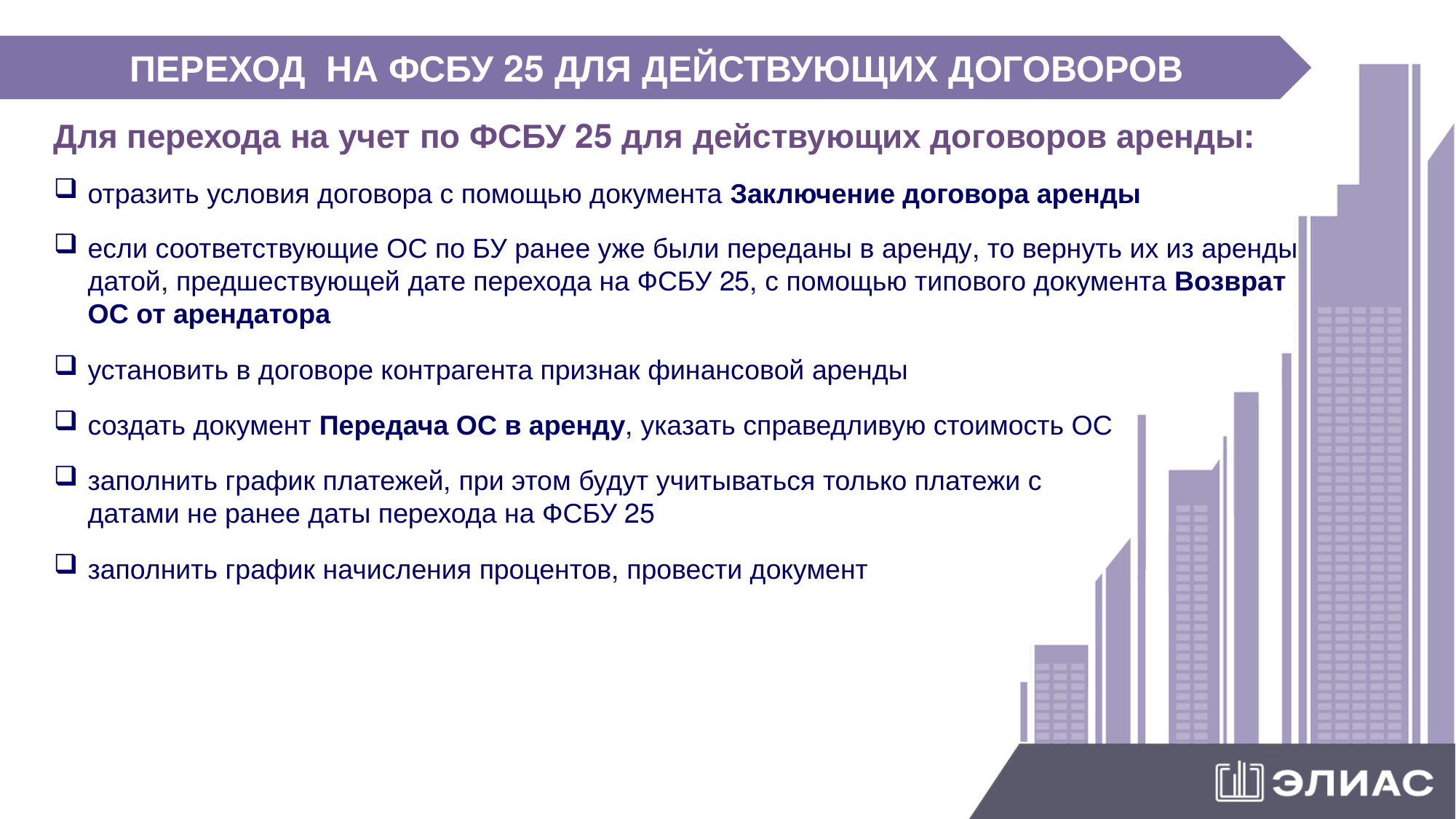

ПЕРЕХОД  НА ФСБУ 25 ДЛЯ ДЕЙСТВУЮЩИХ ДОГОВОРОВ
Для перехода на учет по ФСБУ 25 для действующих договоров аренды:
отразить условия договора с помощью документа Заключение договора аренды
если соответствующие ОС по БУ ранее уже были переданы в аренду, то вернуть их из аренды датой, предшествующей дате перехода на ФСБУ 25, с помощью типового документа Возврат ОС от арендатора
установить в договоре контрагента признак финансовой аренды
создать документ Передача ОС в аренду, указать справедливую стоимость ОС
заполнить график платежей, при этом будут учитываться только платежи с датами не ранее даты перехода на ФСБУ 25
заполнить график начисления процентов, провести документ